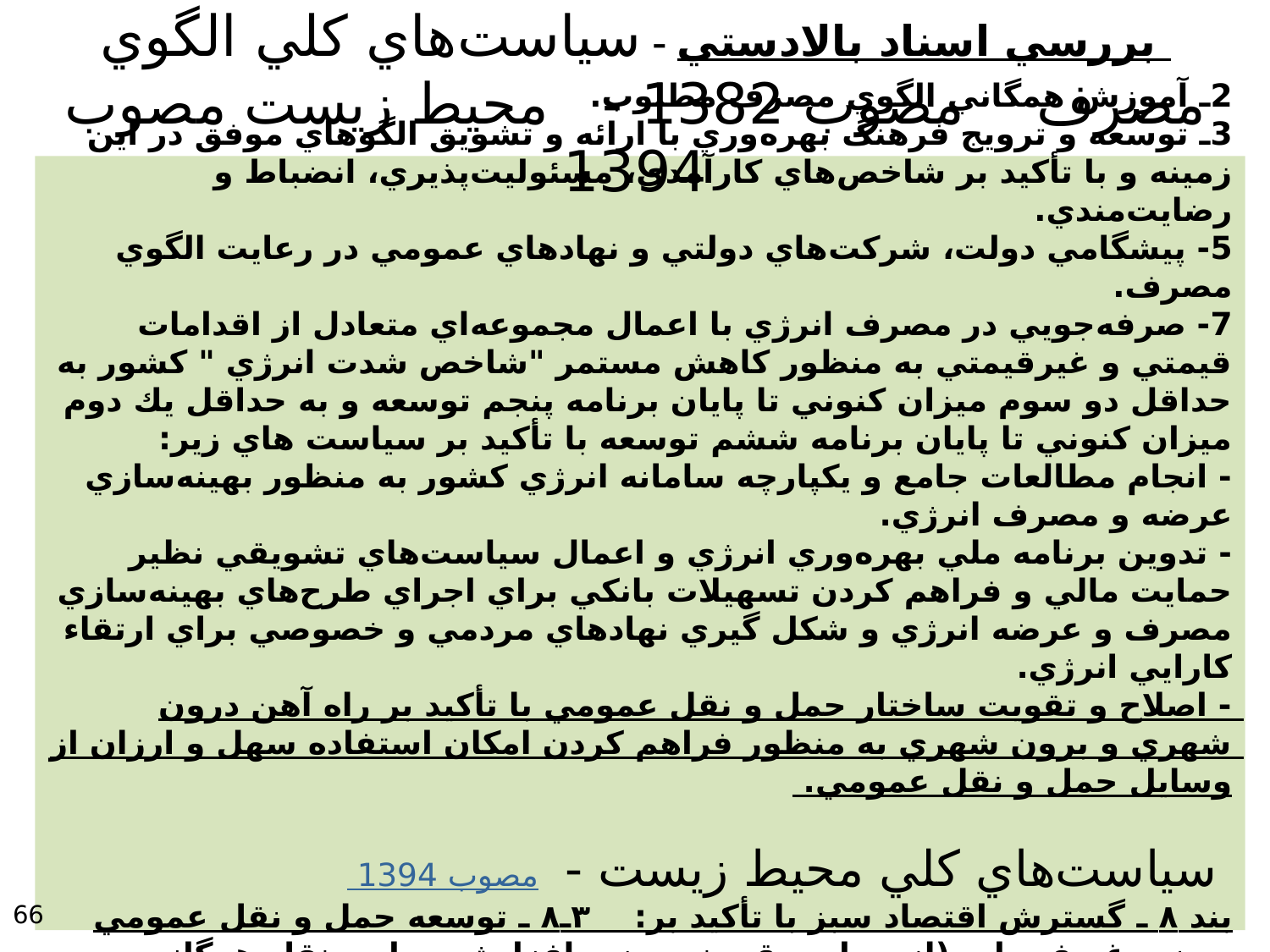

بررسي اسناد بالادستي - سياست‌هاي كلي الگوي مصرف    مصوب 1382 -   محيط زيست مصوب 1394
# 2ـ آموزش همگاني الگوي مصرف مطلوب. 3ـ توسعه و ترويج فرهنگ بهره‌وري با ارائه و تشويق الگوهاي موفق در اين زمينه و با تأكيد بر شاخص‌هاي كارآمدي، مسئوليت‌پذيري، انضباط و رضايت‌مندي. 5- پيشگامي دولت، شركت‌هاي دولتي و نهادهاي عمومي در رعايت الگوي مصرف. 7- صرفه‌جويي در مصرف انرژي با اعمال مجموعه‌اي متعادل از اقدامات قيمتي و غيرقيمتي به منظور كاهش مستمر "شاخص شدت انرژي " كشور به حداقل دو سوم ميزان كنوني تا پايان برنامه پنجم توسعه و به حداقل يك دوم ميزان كنوني تا پايان برنامه ششم توسعه با تأكيد بر سياست هاي زير: - انجام مطالعات جامع و يكپارچه سامانه انرژي كشور به منظور بهينه‌سازي عرضه و مصرف انرژي. - تدوين برنامه ملي بهره‌وري انرژي و اعمال سياست‌هاي تشويقي نظير حمايت مالي و فراهم كردن تسهيلات بانكي براي اجراي طرح‌هاي بهينه‌سازي مصرف و عرضه انرژي و شكل گيري نهادهاي مردمي و خصوصي براي ارتقاء كارايي انرژي. - اصلاح و تقويت ساختار حمل و نقل عمومي با تأكيد بر راه آهن درون شهري و برون شهري به منظور فراهم كردن امكان استفاده سهل و ارزان از وسايل حمل و نقل عمومي. سياست‌هاي كلي محيط زيست -  مصوب 1394 بند ۸ ـ گسترش اقتصاد سبز با تأکيد بر:    ۳ـ۸ ـ توسعه حمل و نقل عمومي سبز و غيرفسيلي (از جمله برقي نمودن و افزايش حمل و نقل همگاني به‌ويژه در کلان‌شهرها).
66